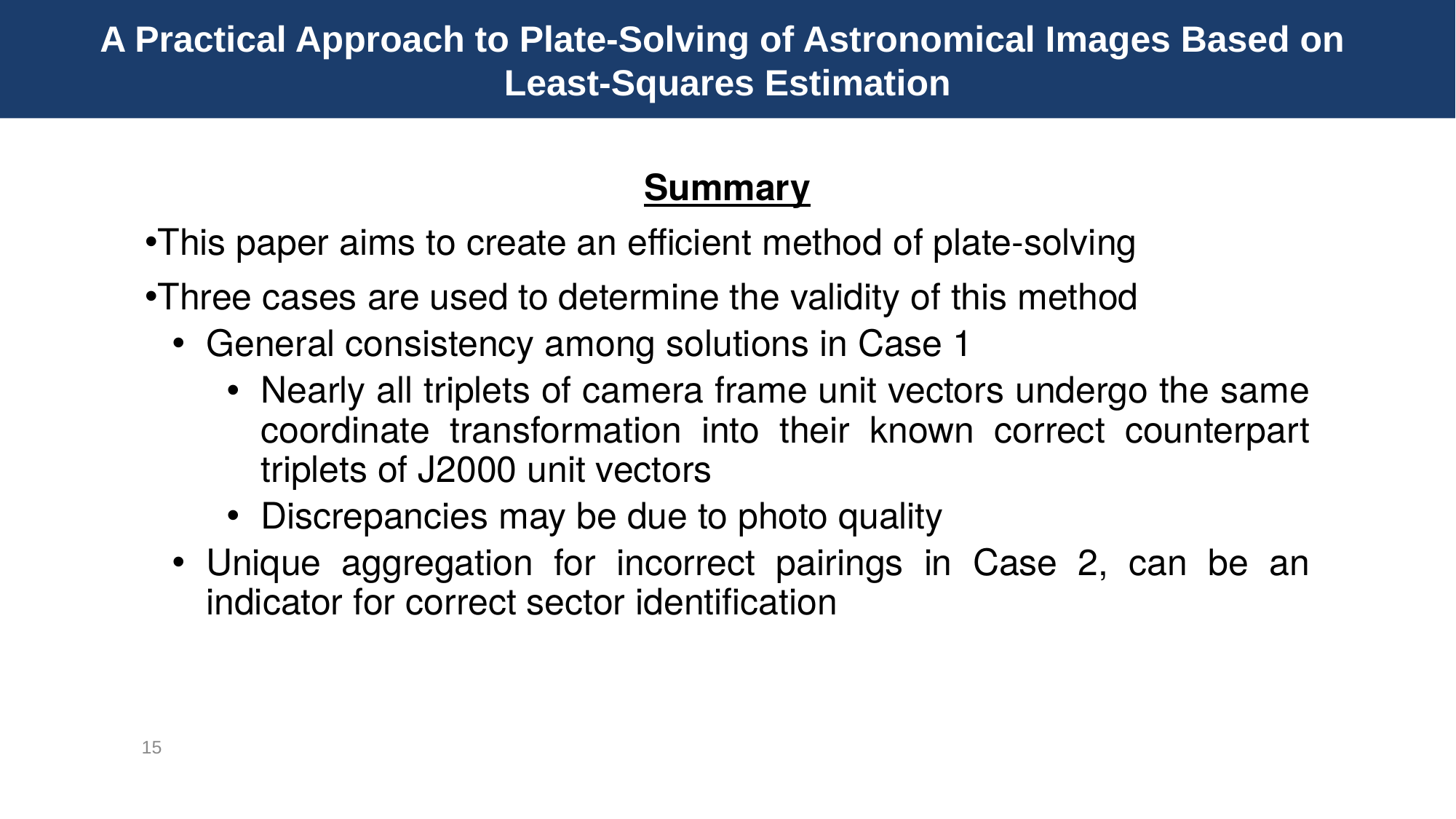

A Practical Approach to Plate-Solving of Astronomical Images Based on
Least-Squares Estimation
Summary
This paper aims to create an efficient method of plate-solving
Three cases are used to determine the validity of this method
General consistency among solutions in Case 1
Nearly all triplets of camera frame unit vectors undergo the same coordinate transformation into their known correct counterpart triplets of J2000 unit vectors
Discrepancies may be due to photo quality
Unique aggregation for incorrect pairings in Case 2, can be an indicator for correct sector identification

15